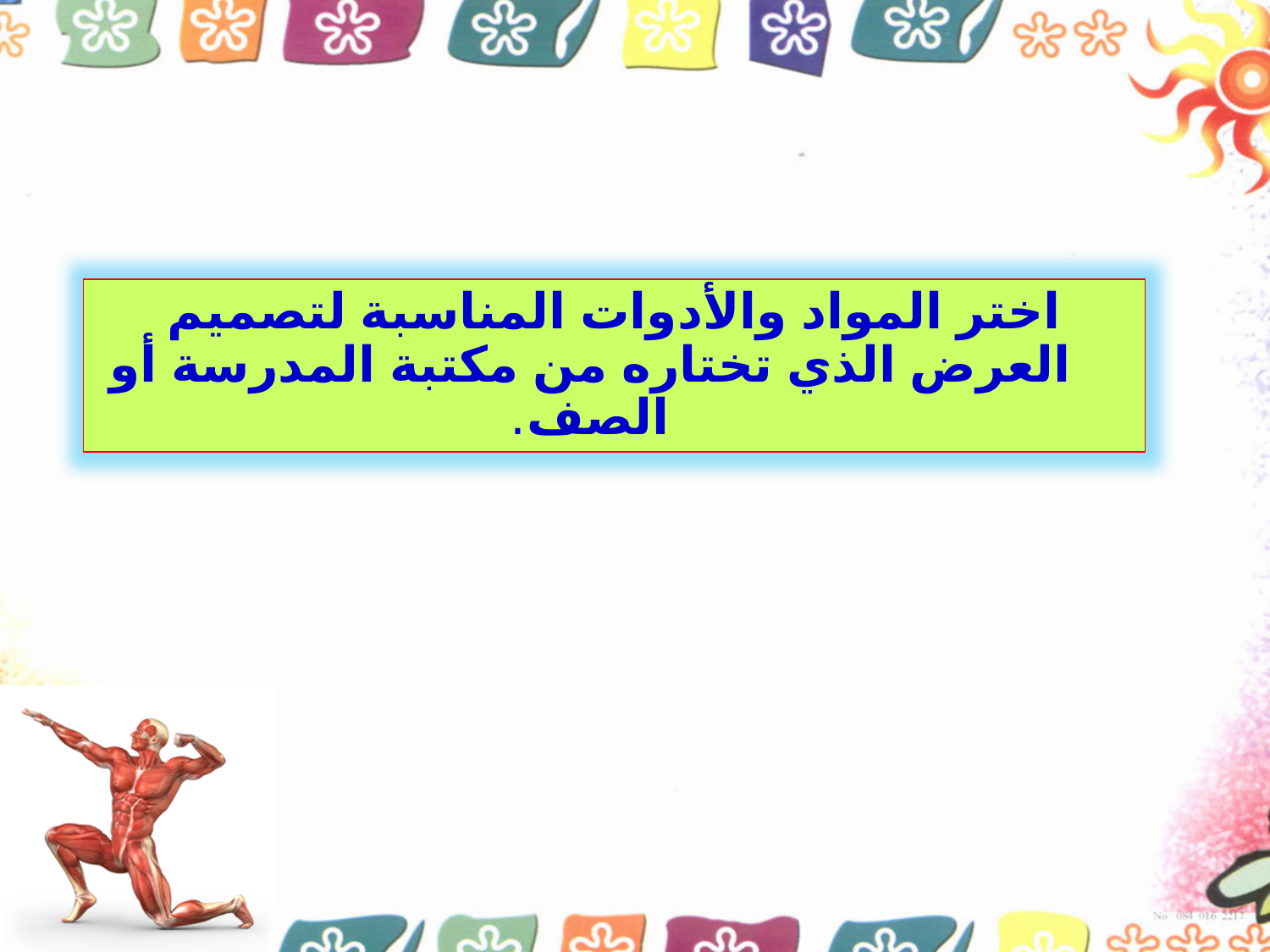

اختر المواد والأدوات المناسبة لتصميم العرض الذي تختاره من مكتبة المدرسة أو الصف.